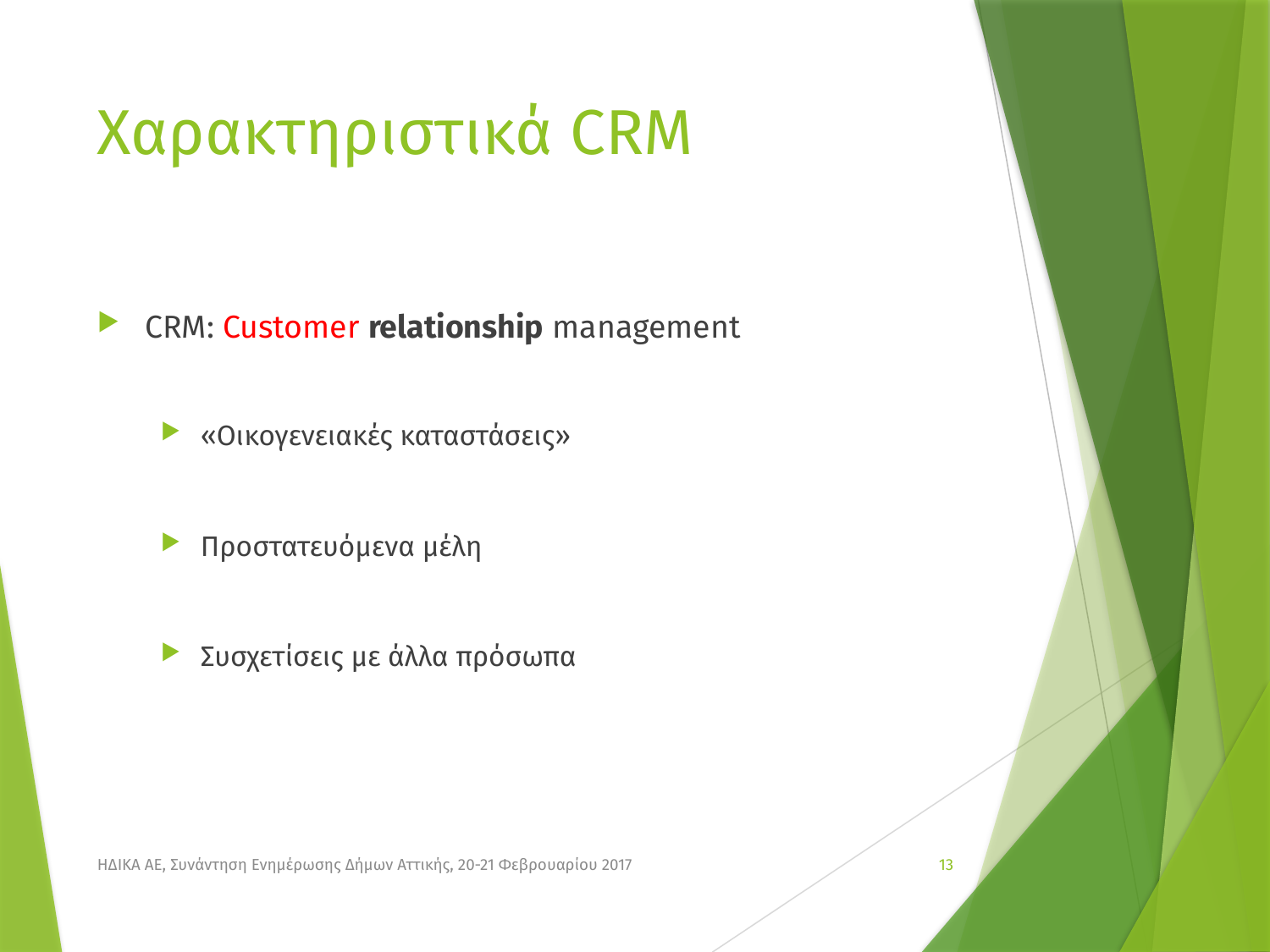

# Χαρακτηριστικά CRM
CRM: Customer relationship management

«Οικογενειακές καταστάσεις»

Προστατευόμενα μέλη

Συσχετίσεις με άλλα πρόσωπα
ΗΔΙΚΑ ΑΕ, Συνάντηση Ενημέρωσης Δήμων Αττικής, 20-21 Φεβρουαρίου 2017
13